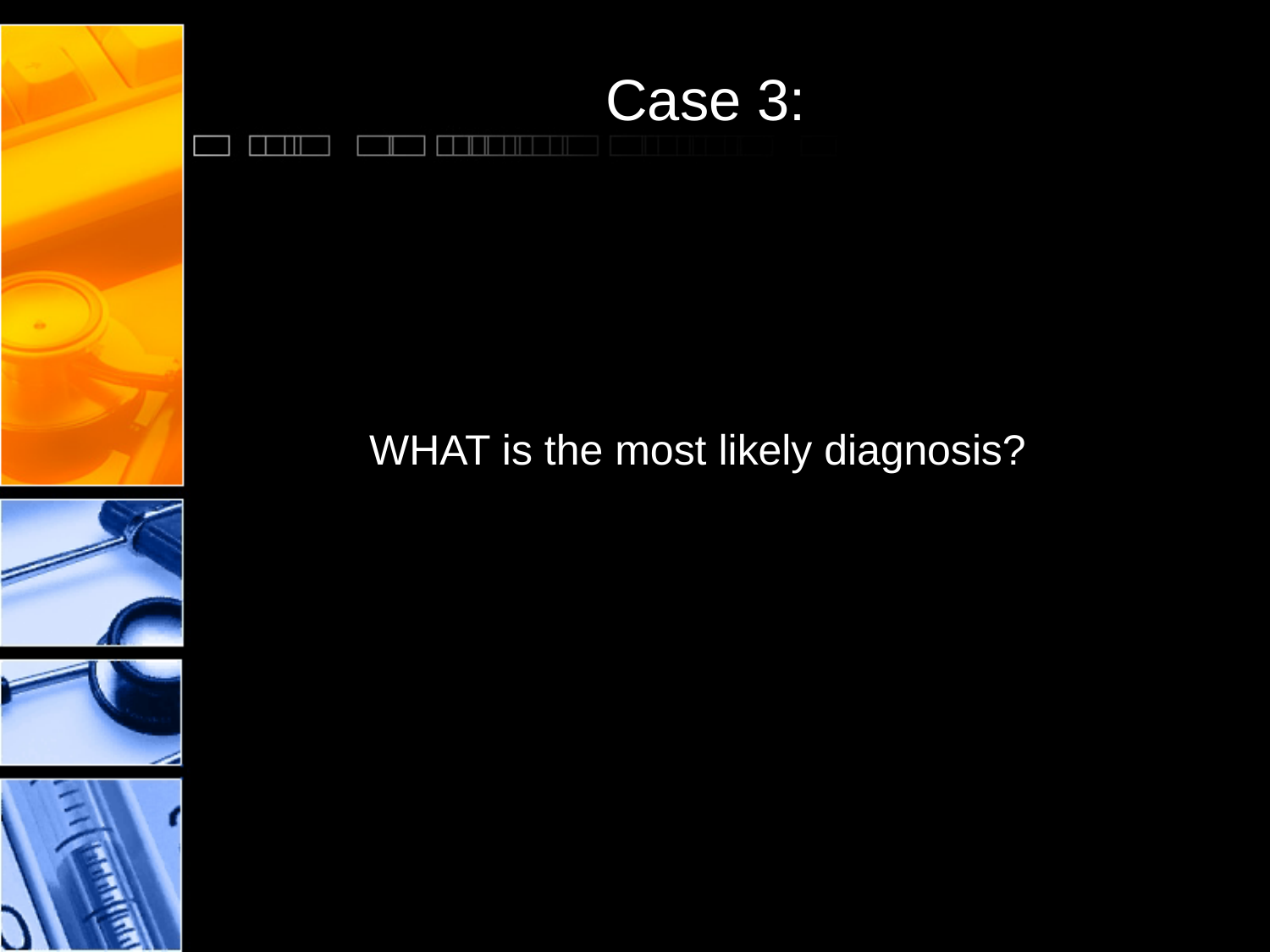

# Case 3:

              WHAT is the most likely diagnosis?